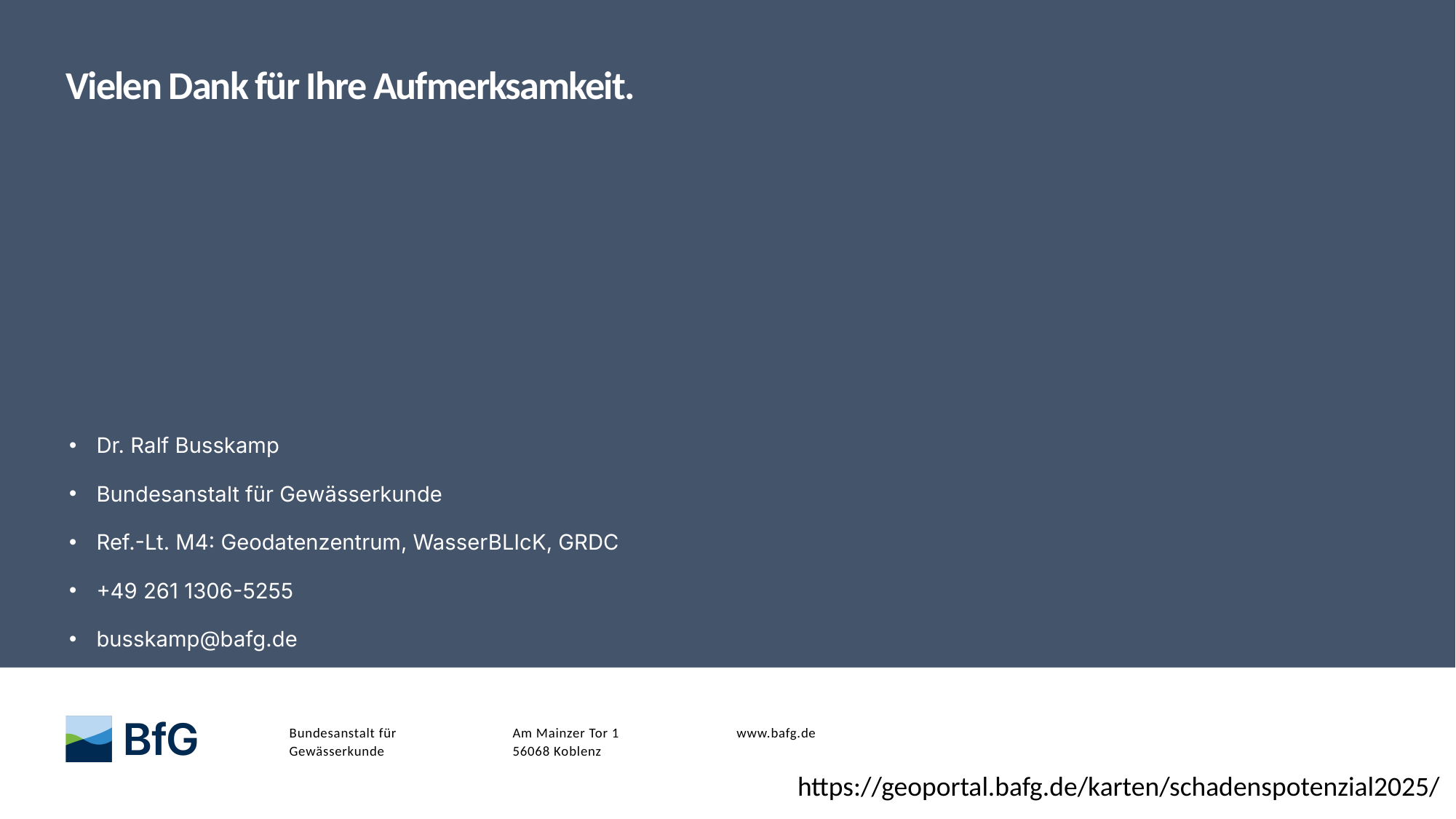

Dr. Ralf Busskamp
Bundesanstalt für Gewässerkunde
Ref.-Lt. M4: Geodatenzentrum, WasserBLIcK, GRDC
+49 261 1306-5255
busskamp@bafg.de
https://geoportal.bafg.de/karten/schadenspotenzial2025/